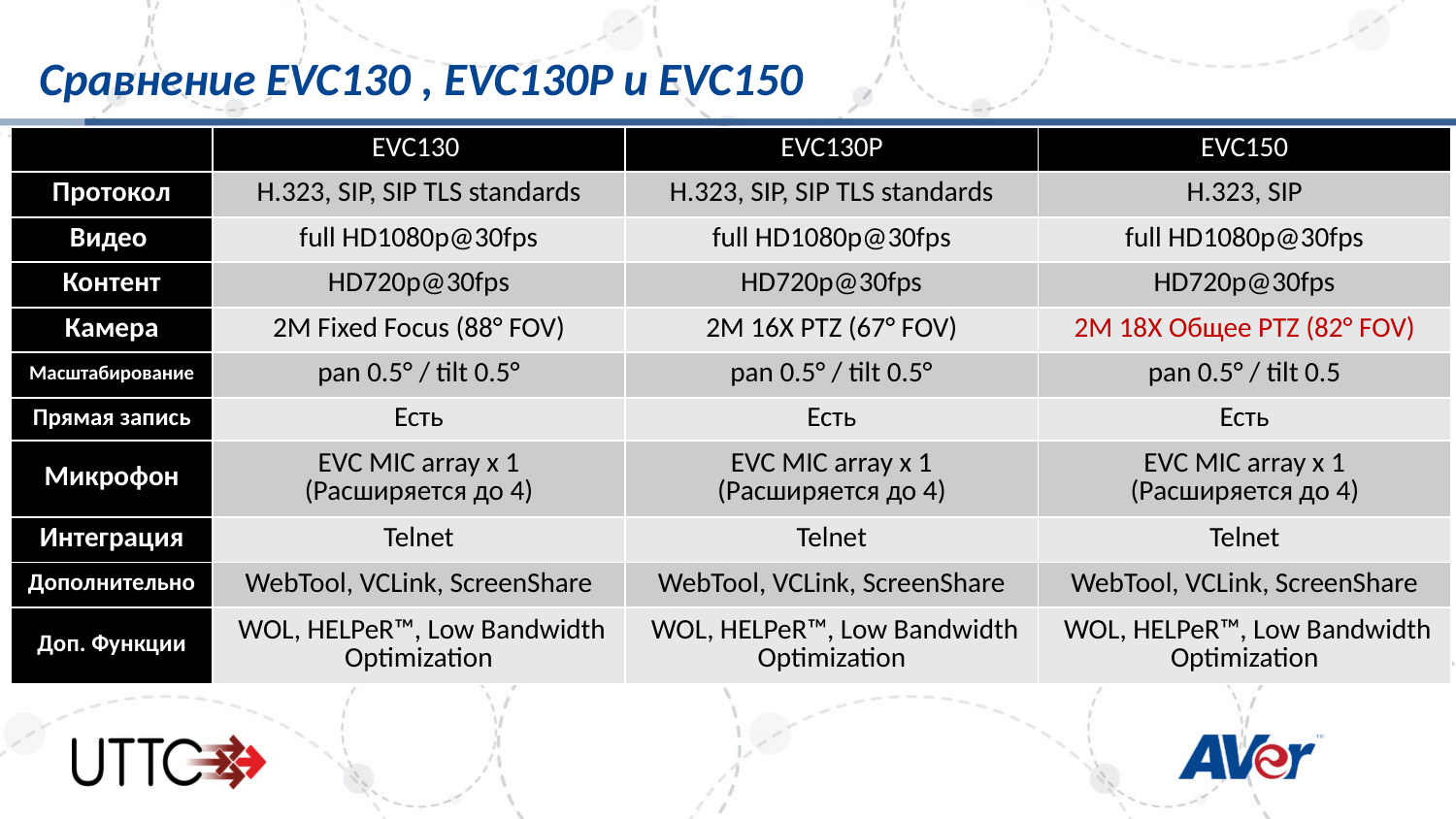

# Сравнение EVC130 , EVC130P и EVC150
|  | EVC130 | EVC130P | EVC150 |
| --- | --- | --- | --- |
| Протокол | H.323, SIP, SIP TLS standards | H.323, SIP, SIP TLS standards | H.323, SIP |
| Видео | full HD1080p@30fps | full HD1080p@30fps | full HD1080p@30fps |
| Контент | HD720p@30fps | HD720p@30fps | HD720p@30fps |
| Камера | 2M Fixed Focus (88° FOV) | 2M 16X PTZ (67° FOV) | 2M 18X Общее PTZ (82° FOV) |
| Масштабирование | pan 0.5° / tilt 0.5° | pan 0.5° / tilt 0.5° | pan 0.5° / tilt 0.5 |
| Прямая запись | Есть | Есть | Есть |
| Микрофон | EVC MIC array x 1 (Расширяется до 4) | EVC MIC array x 1 (Расширяется до 4) | EVC MIC array x 1 (Расширяется до 4) |
| Интеграция | Telnet | Telnet | Telnet |
| Дополнительно | WebTool, VCLink, ScreenShare | WebTool, VCLink, ScreenShare | WebTool, VCLink, ScreenShare |
| Доп. Функции | WOL, HELPeR™, Low Bandwidth Optimization | WOL, HELPeR™, Low Bandwidth Optimization | WOL, HELPeR™, Low Bandwidth Optimization |